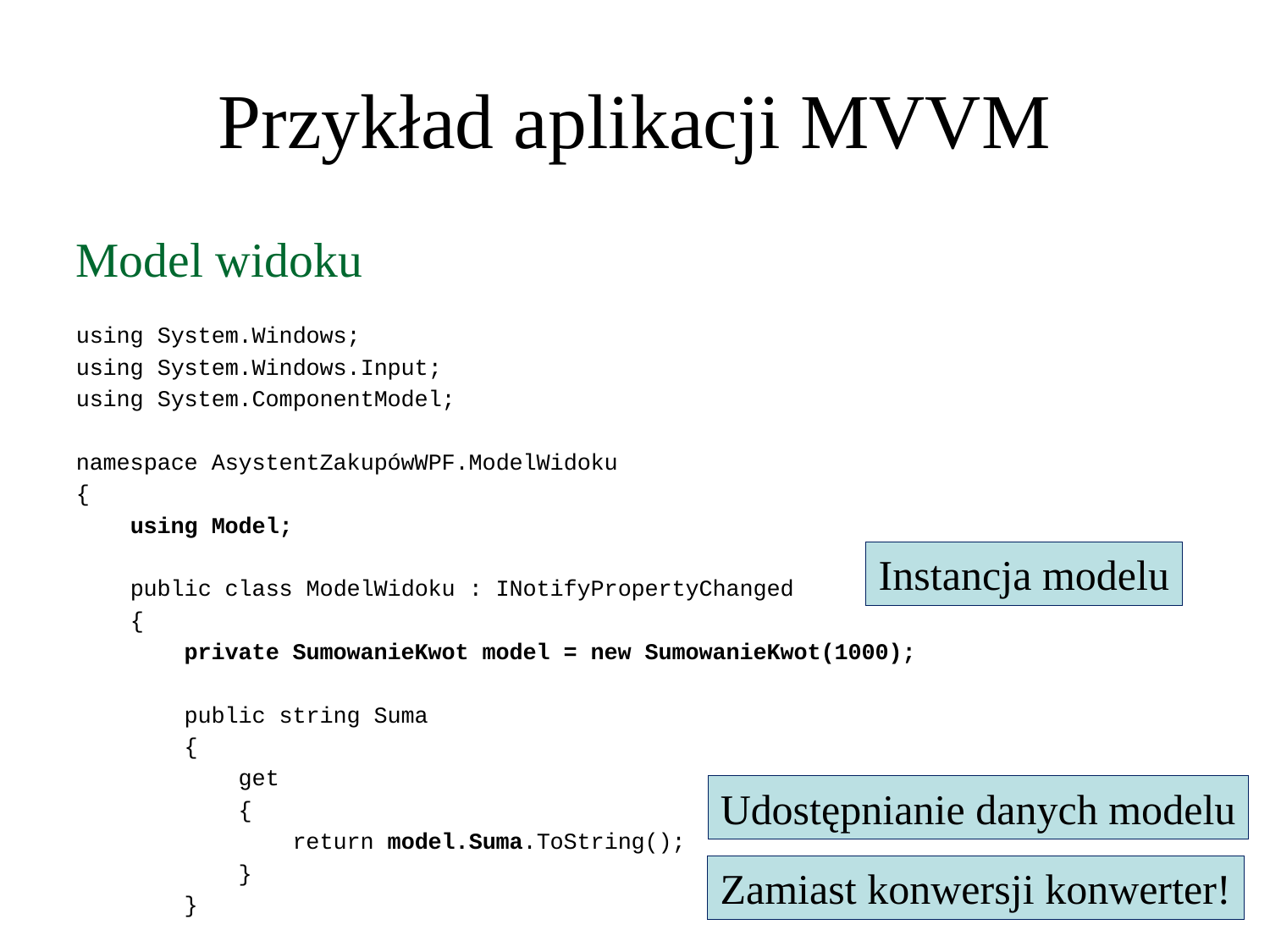

Przykład aplikacji MVVM
Model widoku

using System.Windows;
using System.Windows.Input;
using System.ComponentModel;

namespace AsystentZakupówWPF.ModelWidoku
{
    using Model;

    public class ModelWidoku : INotifyPropertyChanged
    {
        private SumowanieKwot model = new SumowanieKwot(1000);

        public string Suma
        {
            get
            {
                return model.Suma.ToString();
            }
        }

Instancja modelu
Udostępnianie danych modelu
Zamiast konwersji konwerter!